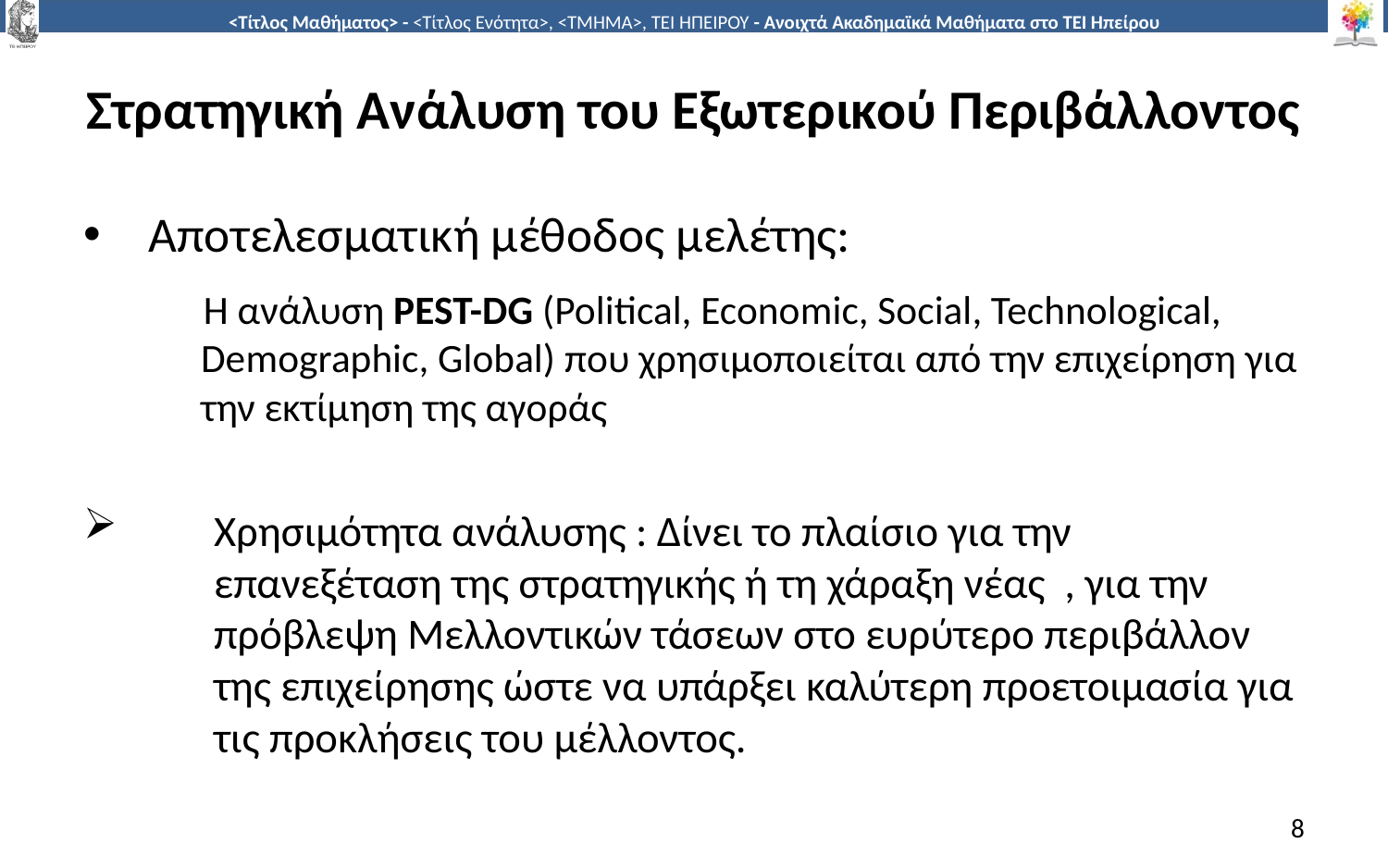

# Στρατηγική Ανάλυση του Εξωτερικού Περιβάλλοντος
Αποτελεσματική μέθοδος μελέτης:
       Η ανάλυση PEST-DG (Political, Economic, Social, Technological, Demographic, Global) που χρησιμοποιείται από την επιχείρηση για την εκτίμηση της αγοράς

Χρησιμότητα ανάλυσης : Δίνει το πλαίσιο για την επανεξέταση της στρατηγικής ή τη χάραξη νέας  , για την πρόβλεψη Μελλοντικών τάσεων στο ευρύτερο περιβάλλον της επιχείρησης ώστε να υπάρξει καλύτερη προετοιμασία για τις προκλήσεις του μέλλοντος.

8